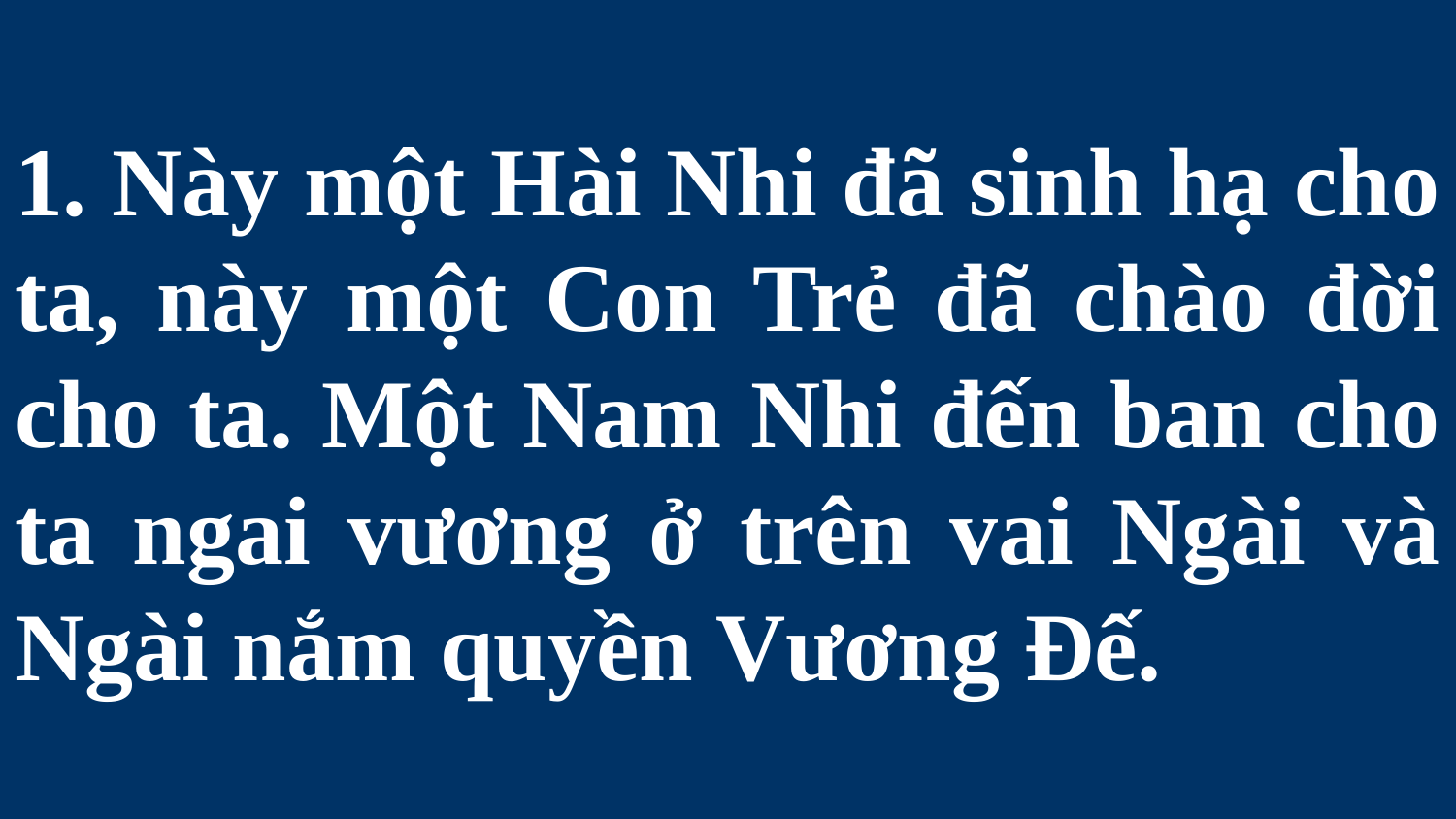

# 1. Này một Hài Nhi đã sinh hạ cho ta, này một Con Trẻ đã chào đời cho ta. Một Nam Nhi đến ban cho ta ngai vương ở trên vai Ngài và Ngài nắm quyền Vương Đế.